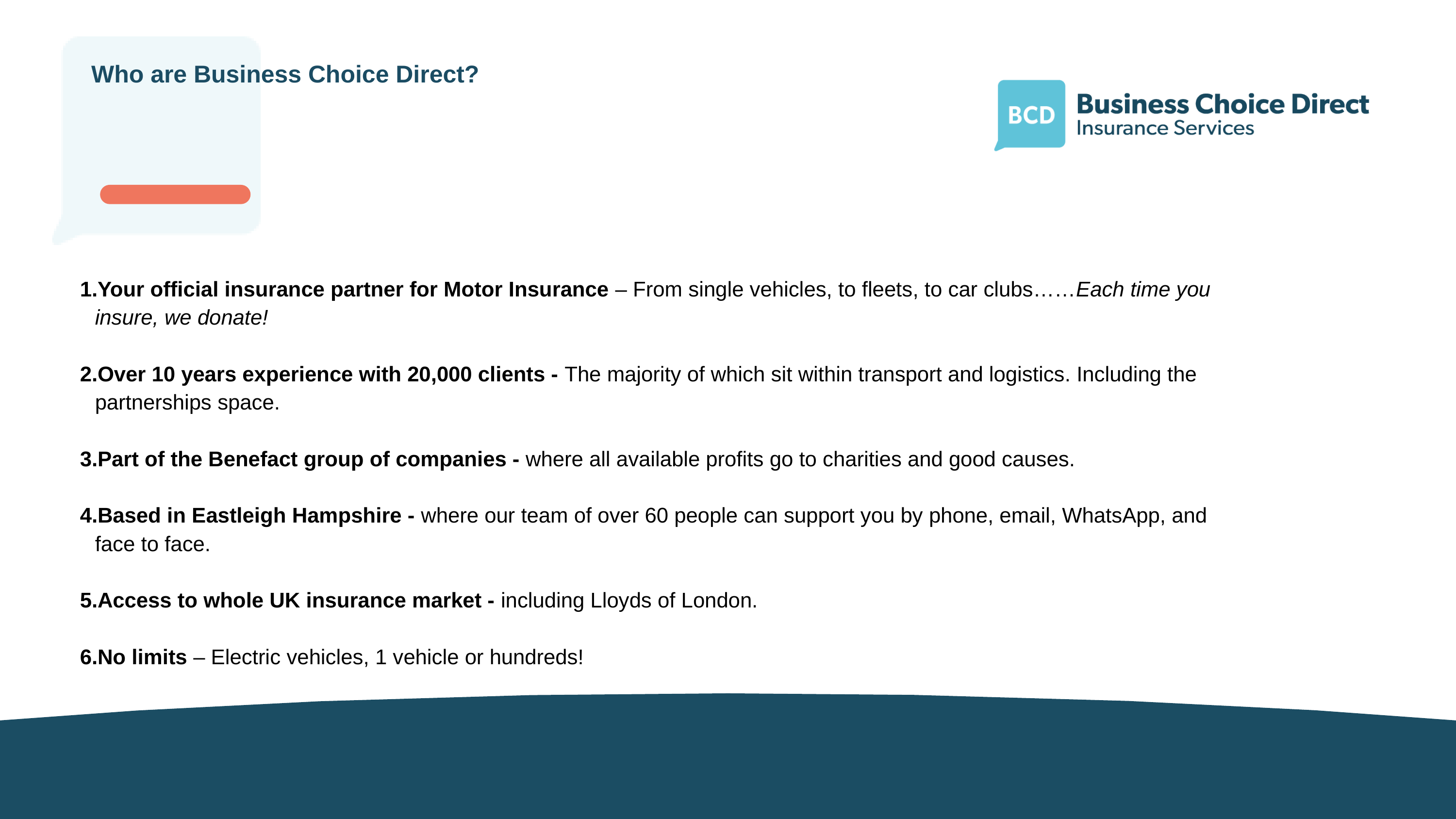

Who are Business Choice Direct?

Your official insurance partner for Motor Insurance – From single vehicles, to fleets, to car clubs……Each time you insure, we donate!

Over 10 years experience with 20,000 clients - The majority of which sit within transport and logistics. Including the partnerships space.

Part of the Benefact group of companies - where all available profits go to charities and good causes.

Based in Eastleigh Hampshire - where our team of over 60 people can support you by phone, email, WhatsApp, and face to face.

Access to whole UK insurance market - including Lloyds of London.

No limits – Electric vehicles, 1 vehicle or hundreds!

‹#› | Impound Quote & Buy